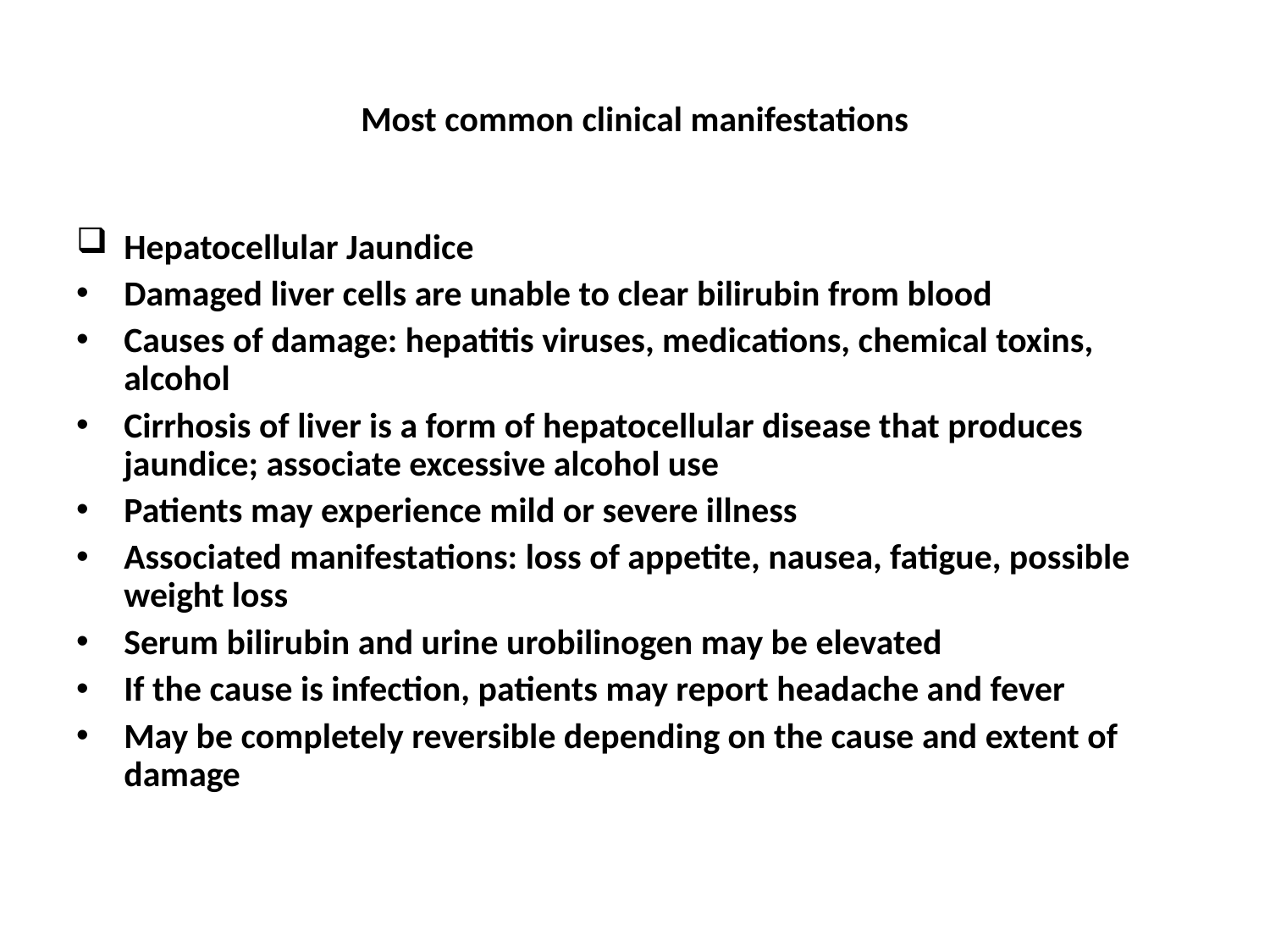

# Most common clinical manifestations
Hepatocellular Jaundice
Damaged liver cells are unable to clear bilirubin from blood
Causes of damage: hepatitis viruses, medications, chemical toxins, alcohol
Cirrhosis of liver is a form of hepatocellular disease that produces jaundice; associate excessive alcohol use
Patients may experience mild or severe illness
Associated manifestations: loss of appetite, nausea, fatigue, possible weight loss
Serum bilirubin and urine urobilinogen may be elevated
If the cause is infection, patients may report headache and fever
May be completely reversible depending on the cause and extent of damage